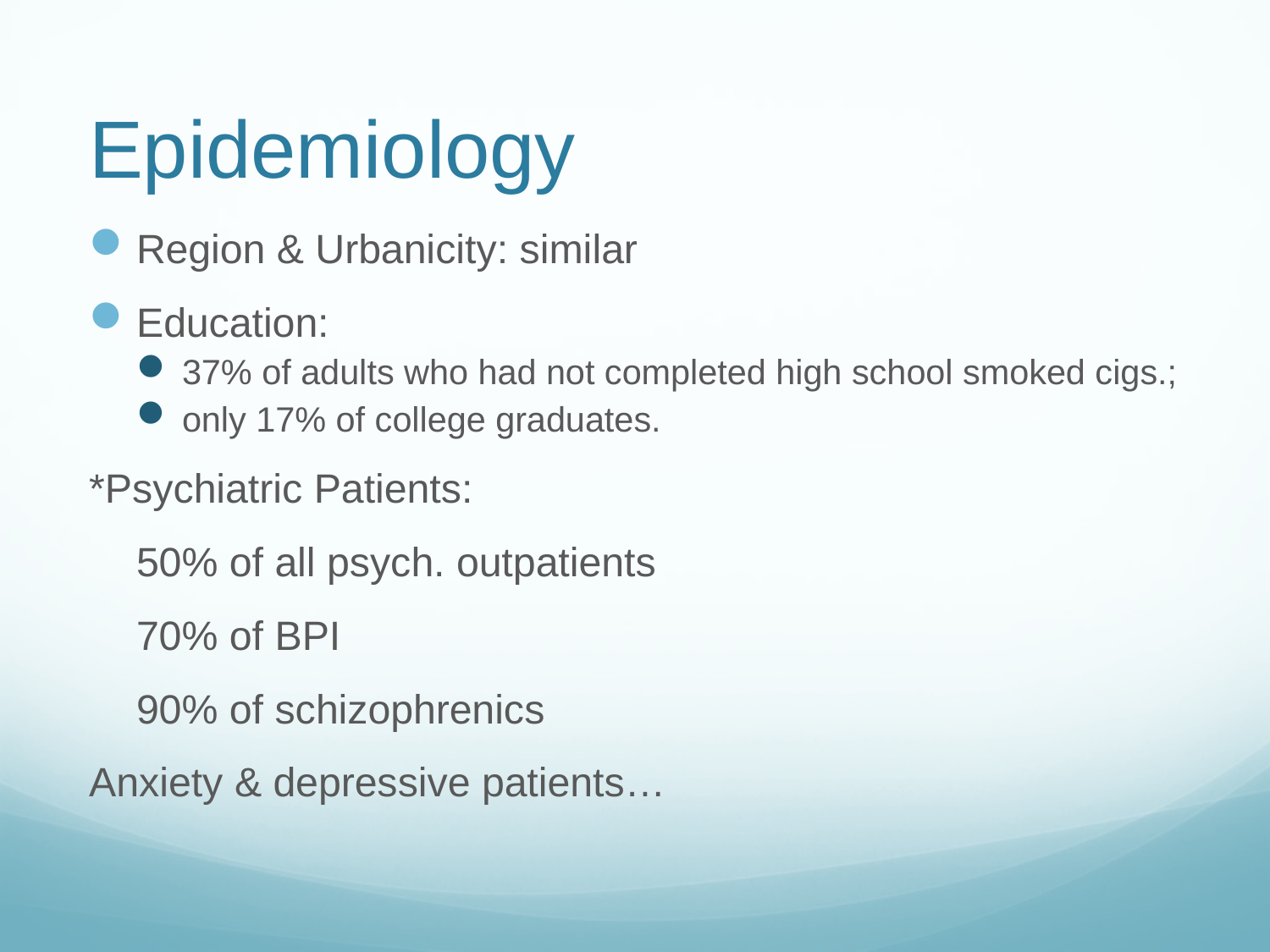

# Epidemiology
Region & Urbanicity: similar
Education:
37% of adults who had not completed high school smoked cigs.;
only 17% of college graduates.
*Psychiatric Patients:
				50% of all psych. outpatients
				70% of BPI
				90% of schizophrenics
Anxiety & depressive patients…